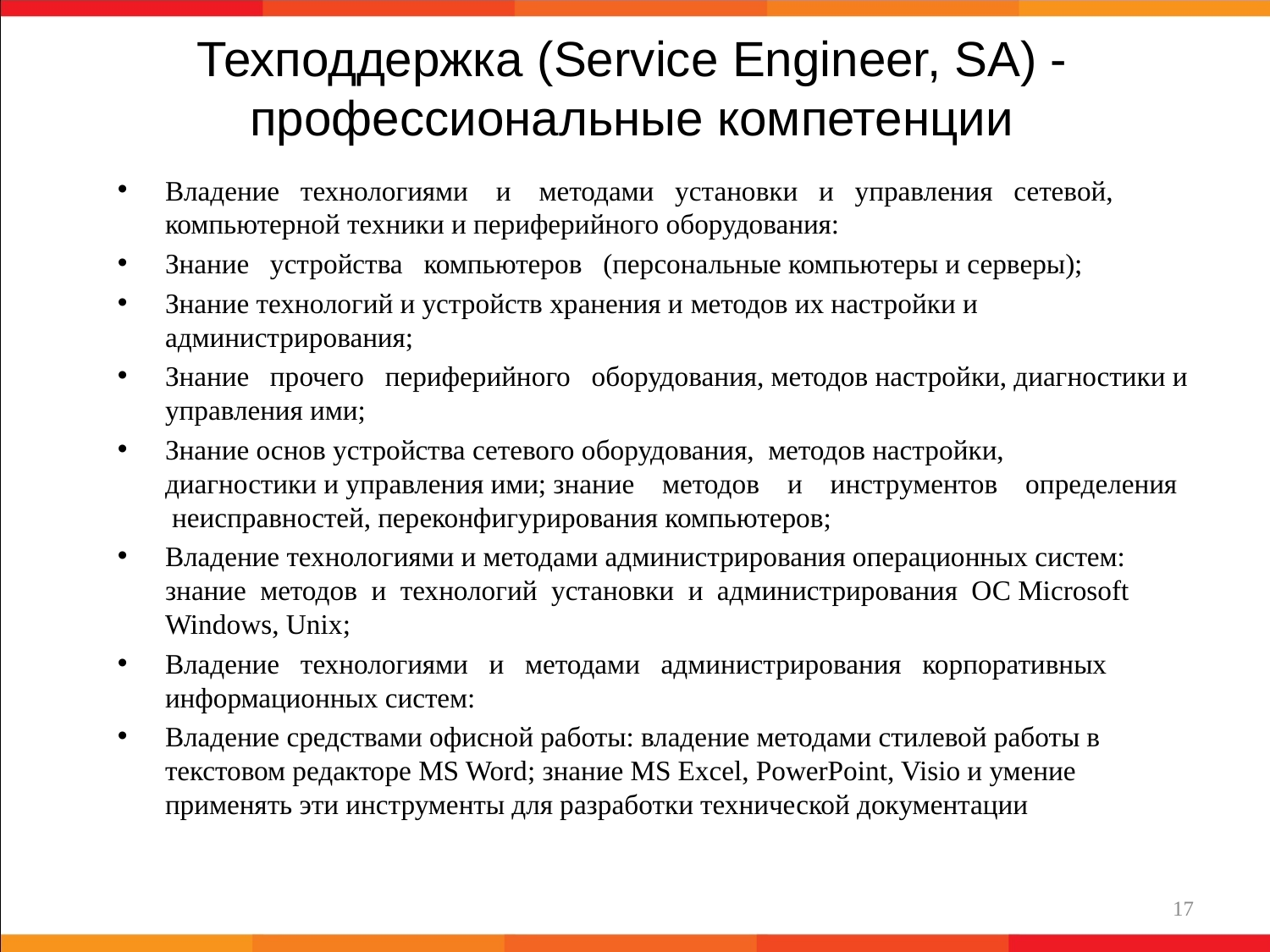

Техподдержка (Service Engineer, SA) - профессиональные компетенции
Владение   технологиями    и    методами   установки   и   управления   сетевой,
компьютерной техники и периферийного оборудования:
Знание   устройства   компьютеров   (персональные компьютеры и серверы);
Знание технологий и устройств хранения и методов их настройки и администрирования;
Знание   прочего   периферийного   оборудования, методов настройки, диагностики и управления ими;
Знание основ устройства сетевого оборудования,  методов настройки,
диагностики и управления ими; знание    методов    и    инструментов    определения    неисправностей, переконфигурирования компьютеров;
Владение технологиями и методами администрирования операционных систем: знание  методов  и  технологий  установки  и  администрирования  ОС Microsoft Windows, Unix;
Владение   технологиями   и   методами   администрирования   корпоративных информационных систем:
Владение средствами офисной работы: владение методами стилевой работы в текстовом редакторе MS Word; знание MS Excel, PowerPoint, Visio и умение применять эти инструменты для разработки технической документации
17